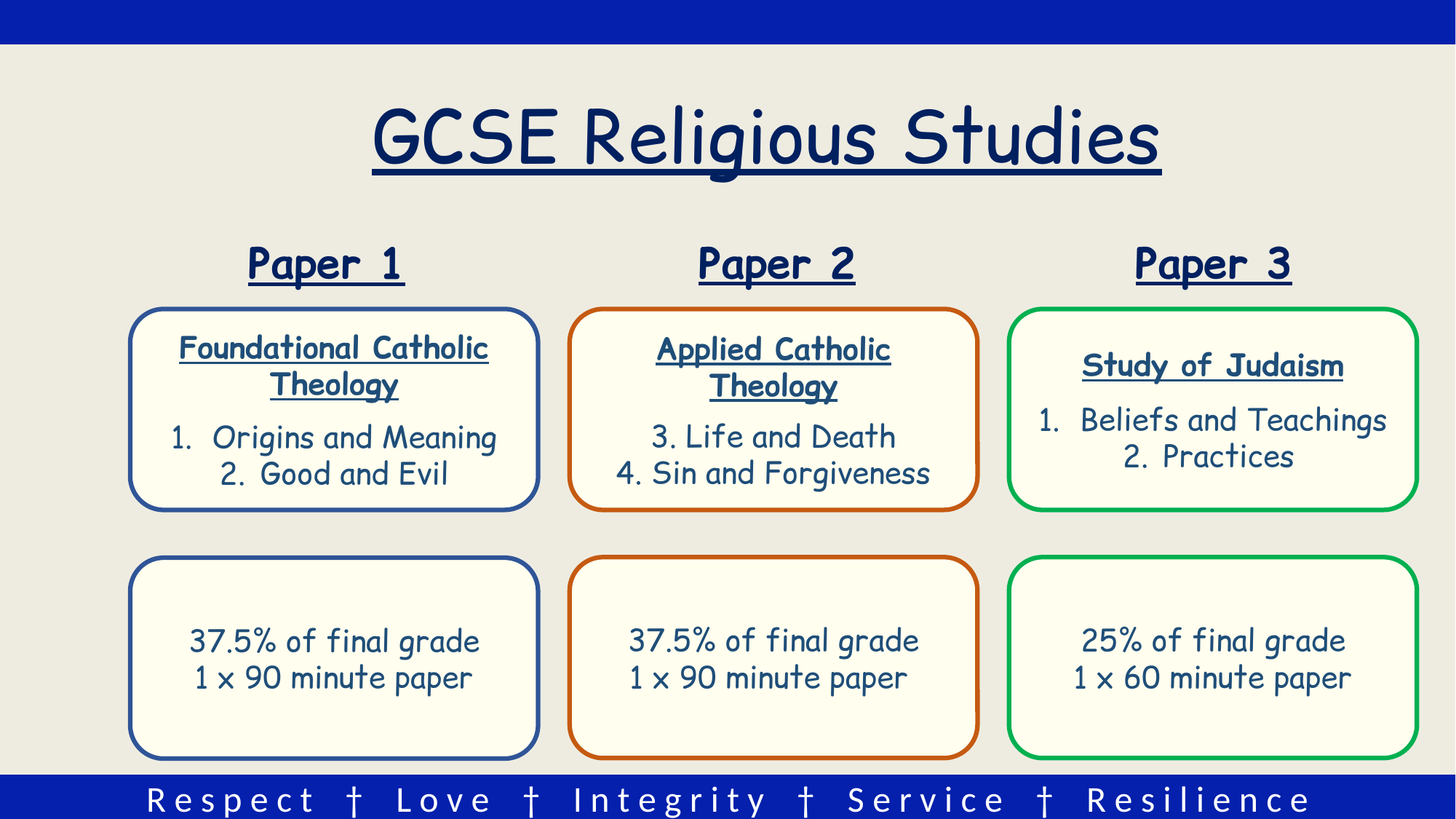

GCSE Religious Studies
Paper 3
Paper 2
Paper 1
Applied Catholic Theology

3. Life and Death
4. Sin and Forgiveness
Foundational Catholic Theology

Origins and Meaning
Good and Evil
Study of Judaism

Beliefs and Teachings
Practices
25% of final grade
1 x 60 minute paper
37.5% of final grade
1 x 90 minute paper
37.5% of final grade
1 x 90 minute paper